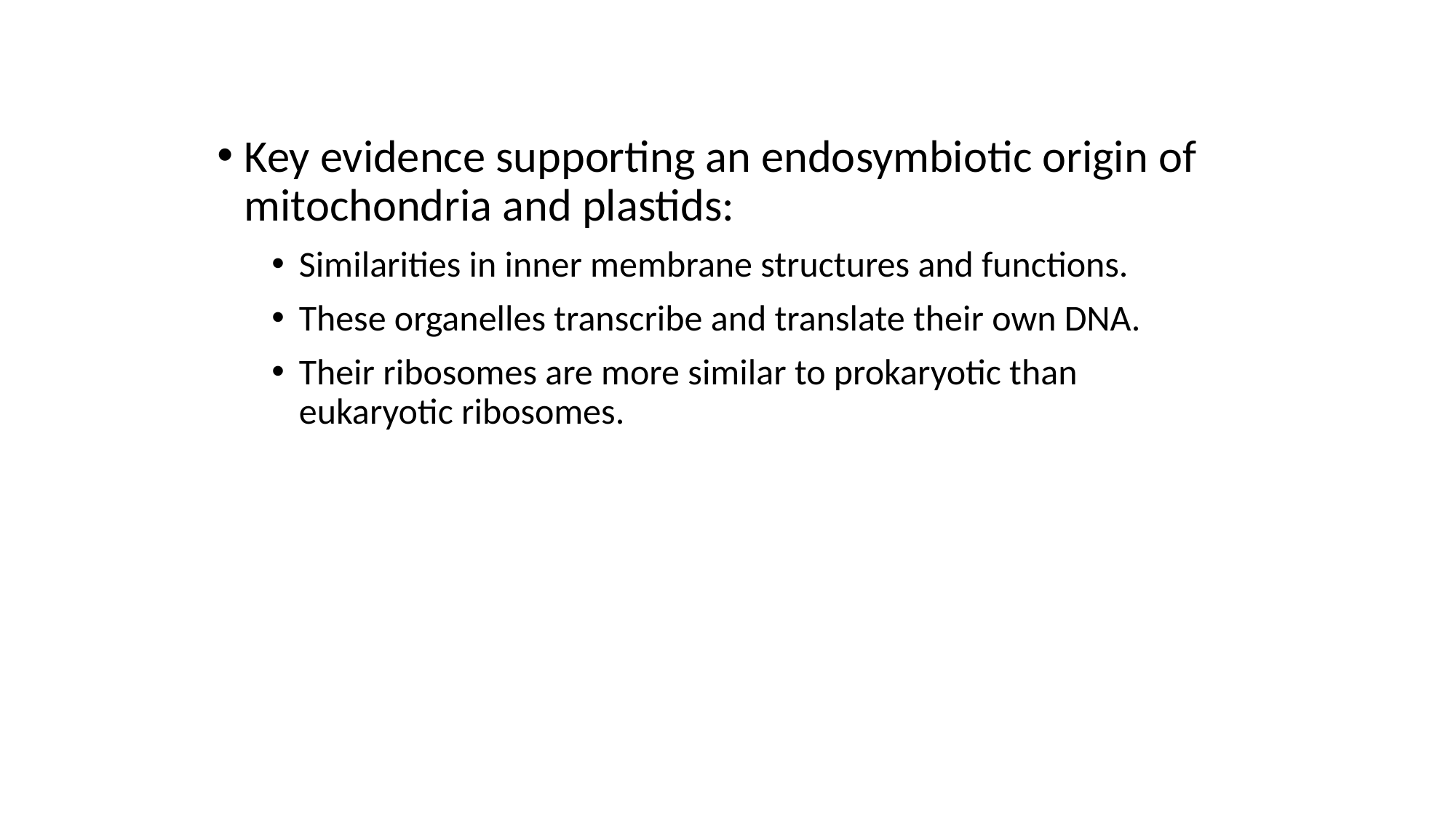

Key evidence supporting an endosymbiotic origin of mitochondria and plastids:
Similarities in inner membrane structures and functions.
These organelles transcribe and translate their own DNA.
Their ribosomes are more similar to prokaryotic than eukaryotic ribosomes.